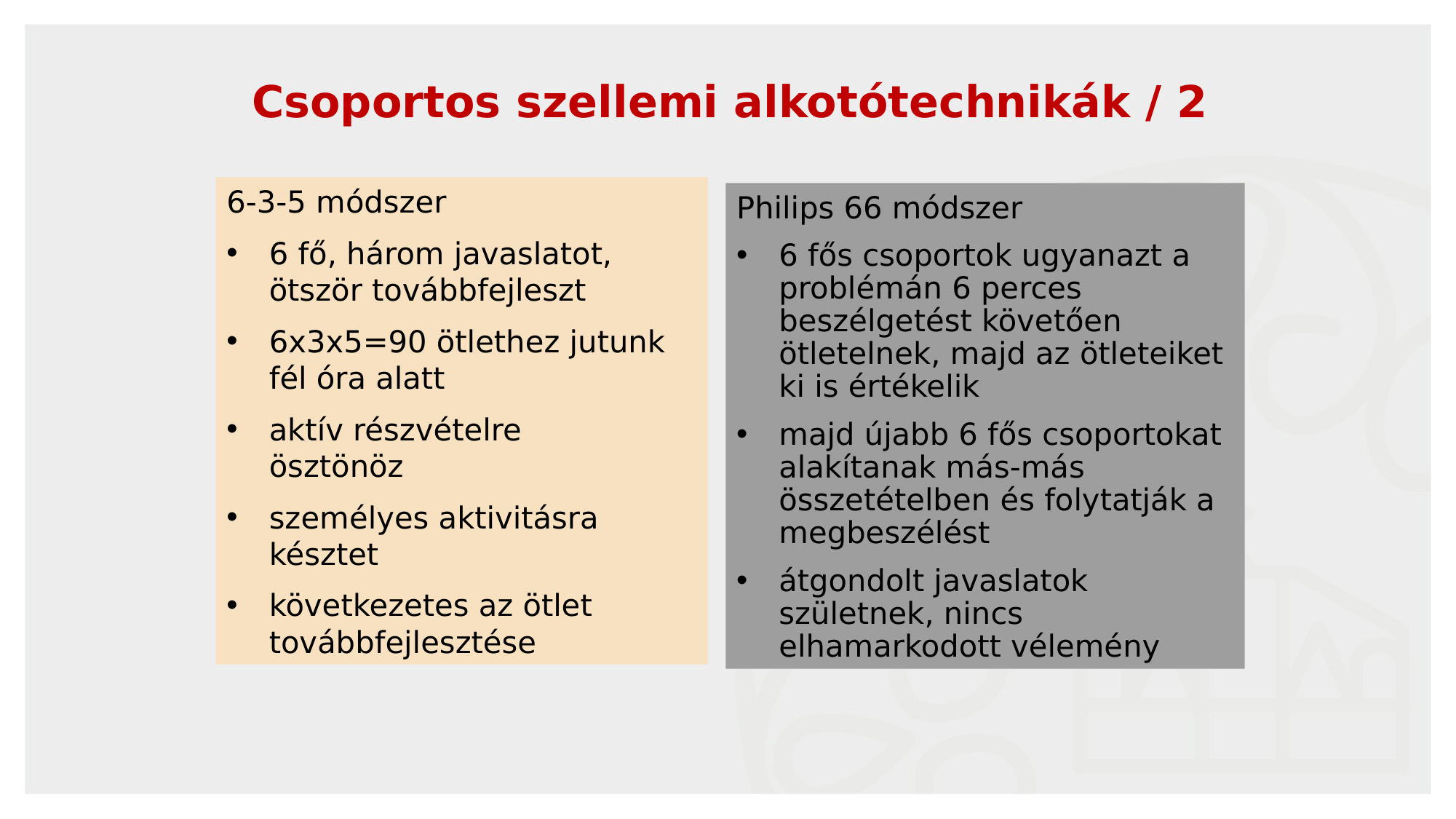

Csoportos szellemi alkotótechnikák / 2
6-3-5 módszer
6 fő, három javaslatot, ötször továbbfejleszt
6x3x5=90 ötlethez jutunk fél óra alatt
aktív részvételre        ösztönöz
személyes aktivitásra késztet
következetes az ötlet továbbfejlesztése
Philips 66 módszer
6 fős csoportok ugyanazt a problémán 6 perces beszélgetést követően ötletelnek, majd az ötleteiket ki is értékelik
majd újabb 6 fős csoportokat alakítanak más-más összetételben és folytatják a megbeszélést
átgondolt javaslatok születnek, nincs elhamarkodott vélemény